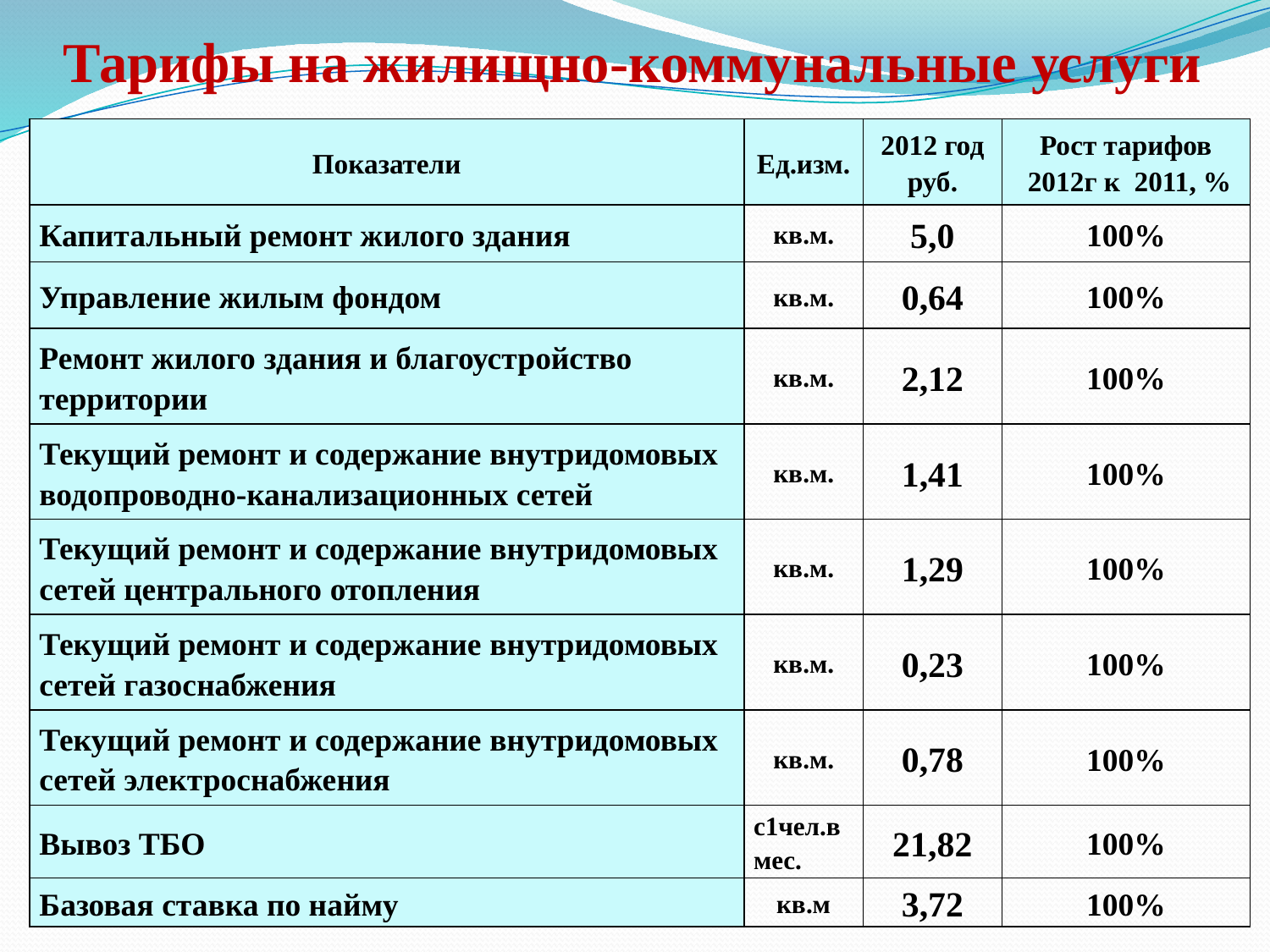

Тарифы на жилищно-коммунальные услуги
| Показатели | Ед.изм. | 2012 год руб. | Рост тарифов 2012г к 2011, % |
| --- | --- | --- | --- |
| Капитальный ремонт жилого здания | кв.м. | 5,0 | 100% |
| Управление жилым фондом | кв.м. | 0,64 | 100% |
| Ремонт жилого здания и благоустройство территории | кв.м. | 2,12 | 100% |
| Текущий ремонт и содержание внутридомовых водопроводно-канализационных сетей | кв.м. | 1,41 | 100% |
| Текущий ремонт и содержание внутридомовых сетей центрального отопления | кв.м. | 1,29 | 100% |
| Текущий ремонт и содержание внутридомовых сетей газоснабжения | кв.м. | 0,23 | 100% |
| Текущий ремонт и содержание внутридомовых сетей электроснабжения | кв.м. | 0,78 | 100% |
| Вывоз ТБО | с1чел.в мес. | 21,82 | 100% |
| Базовая ставка по найму | кв.м | 3,72 | 100% |